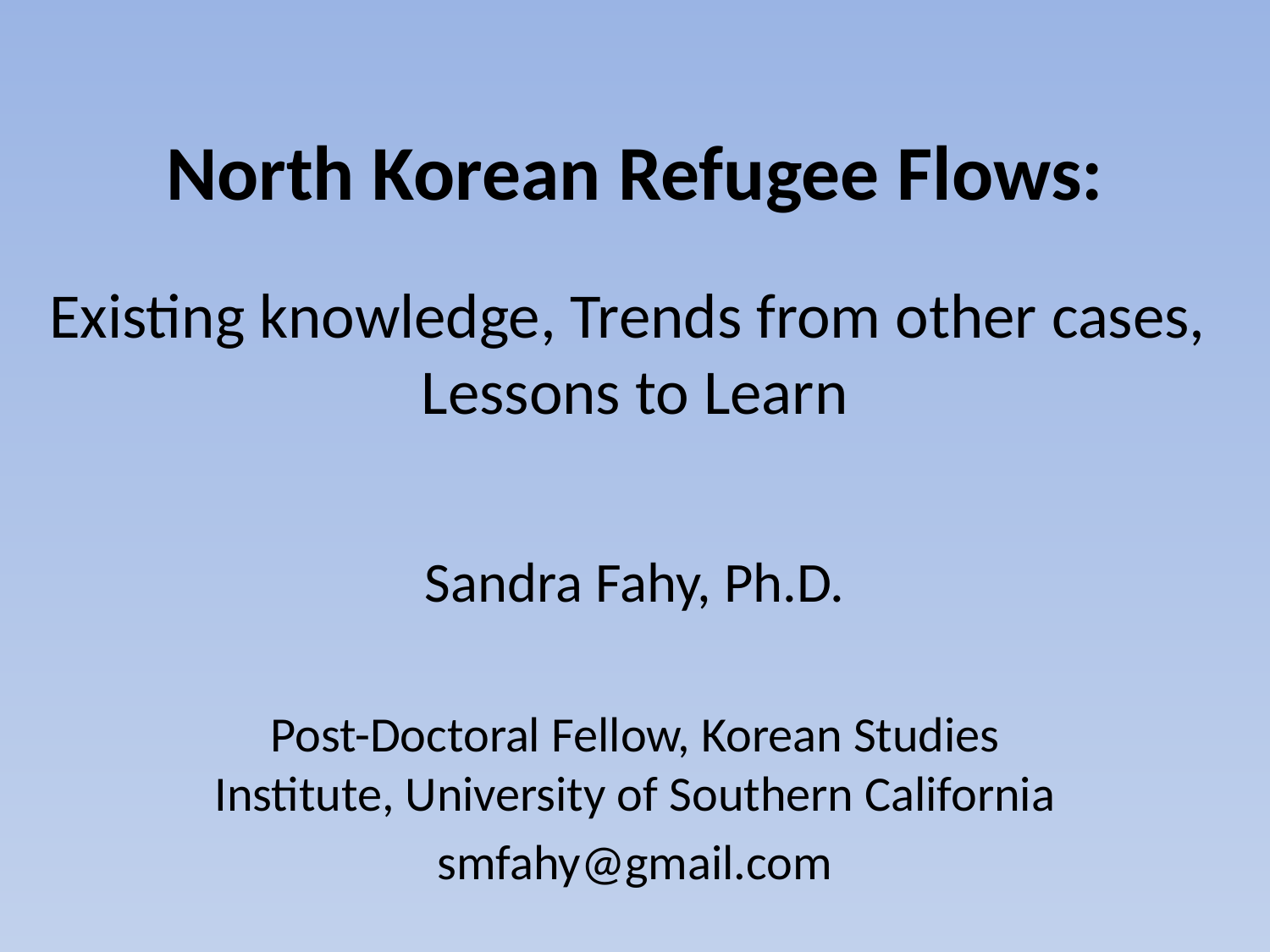

# North Korean Refugee Flows: Existing knowledge, Trends from other cases, Lessons to Learn
Sandra Fahy, Ph.D.

Post-Doctoral Fellow, Korean Studies Institute, University of Southern California
smfahy@gmail.com